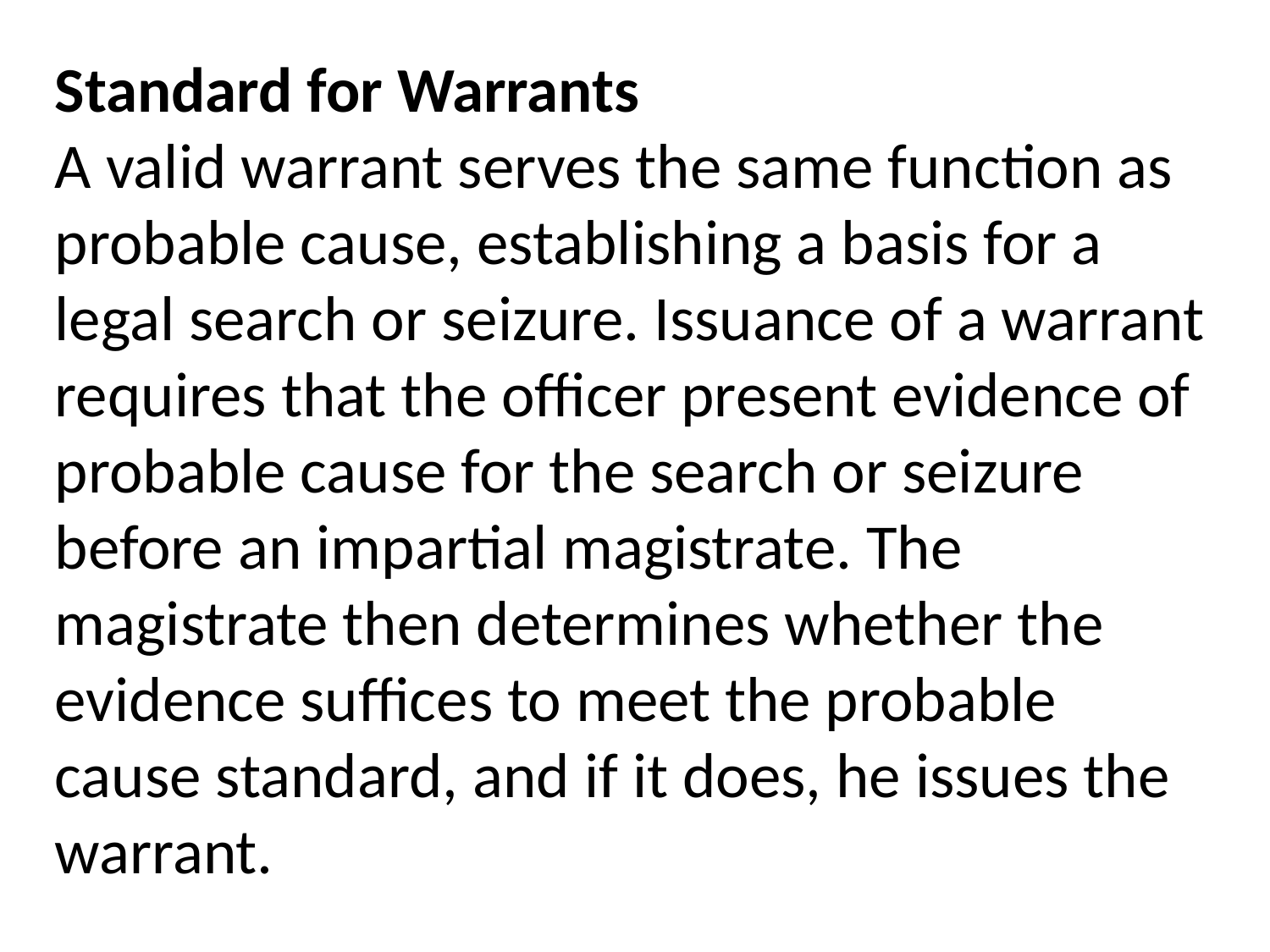

Standard for Warrants
A valid warrant serves the same function as probable cause, establishing a basis for a legal search or seizure. Issuance of a warrant requires that the officer present evidence of probable cause for the search or seizure before an impartial magistrate. The magistrate then determines whether the evidence suffices to meet the probable cause standard, and if it does, he issues the warrant.